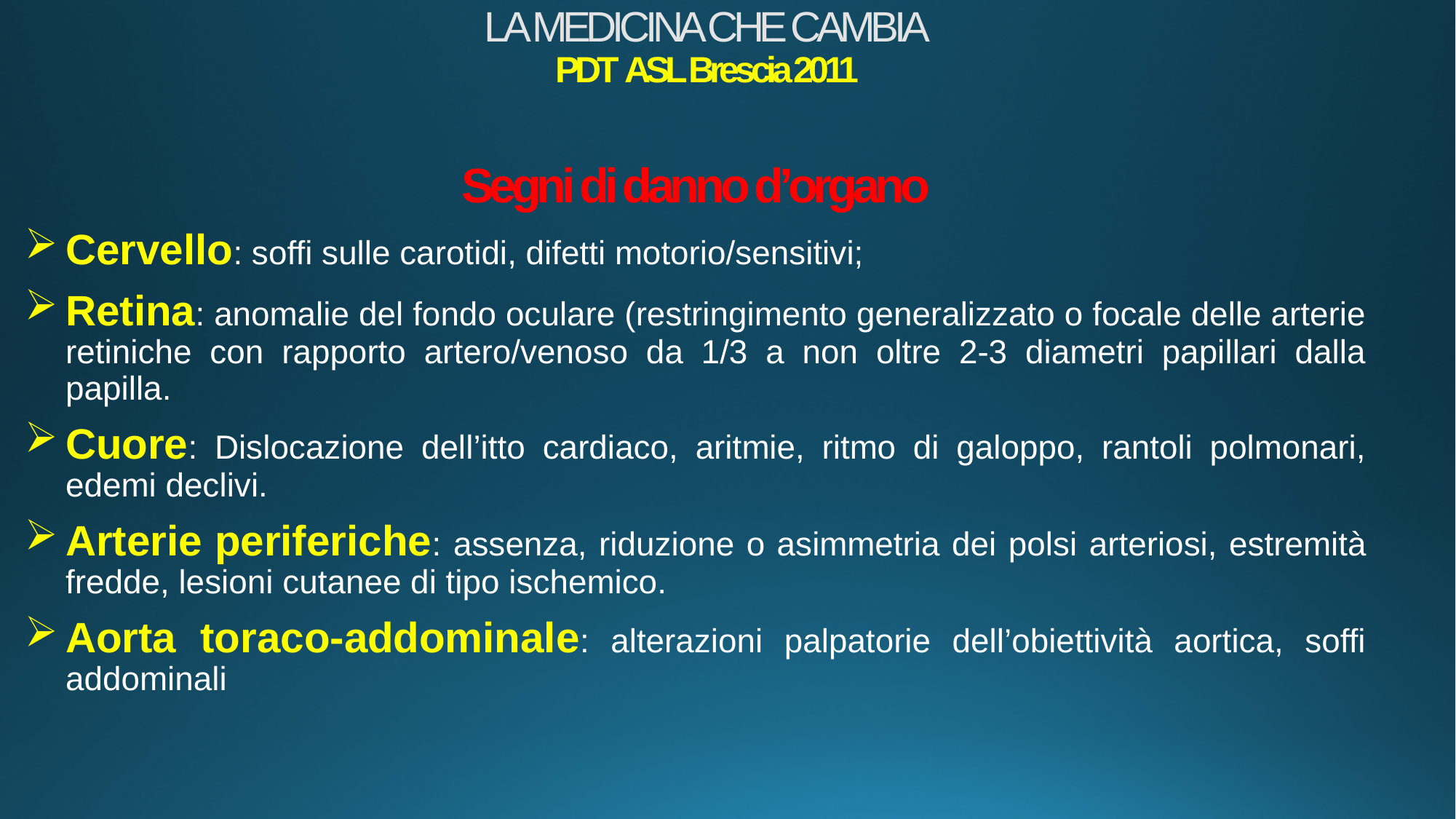

# LA MEDICINA CHE CAMBIA PDT  ASL Brescia 2011
Segni di danno d’organo
Cervello: soffi sulle carotidi, difetti motorio/sensitivi;
Retina: anomalie del fondo oculare (restringimento generalizzato o focale delle arterie retiniche con rapporto artero/venoso da 1/3 a non oltre 2-3 diametri papillari dalla papilla.
Cuore: Dislocazione dell’itto cardiaco, aritmie, ritmo di galoppo, rantoli polmonari, edemi declivi.
Arterie periferiche: assenza, riduzione o asimmetria dei polsi arteriosi, estremità fredde, lesioni cutanee di tipo ischemico.
Aorta toraco-addominale: alterazioni palpatorie dell’obiettività aortica, soffi addominali